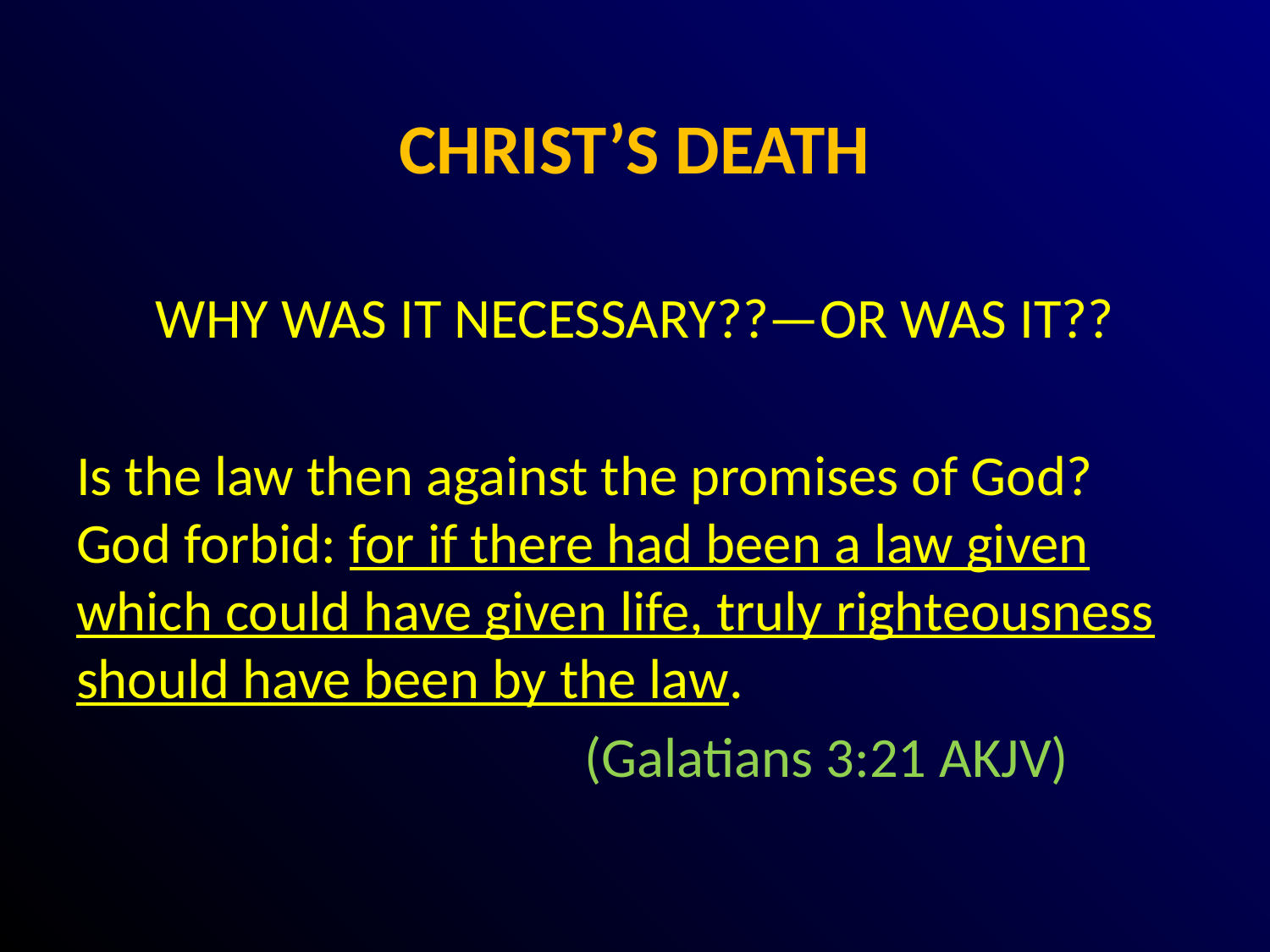

# CHRIST’S DEATH
WHY WAS IT NECESSARY??—OR WAS IT??

Is the law then against the promises of God? God forbid: for if there had been a law given which could have given life, truly righteousness should have been by the law.
				(Galatians 3:21 AKJV)